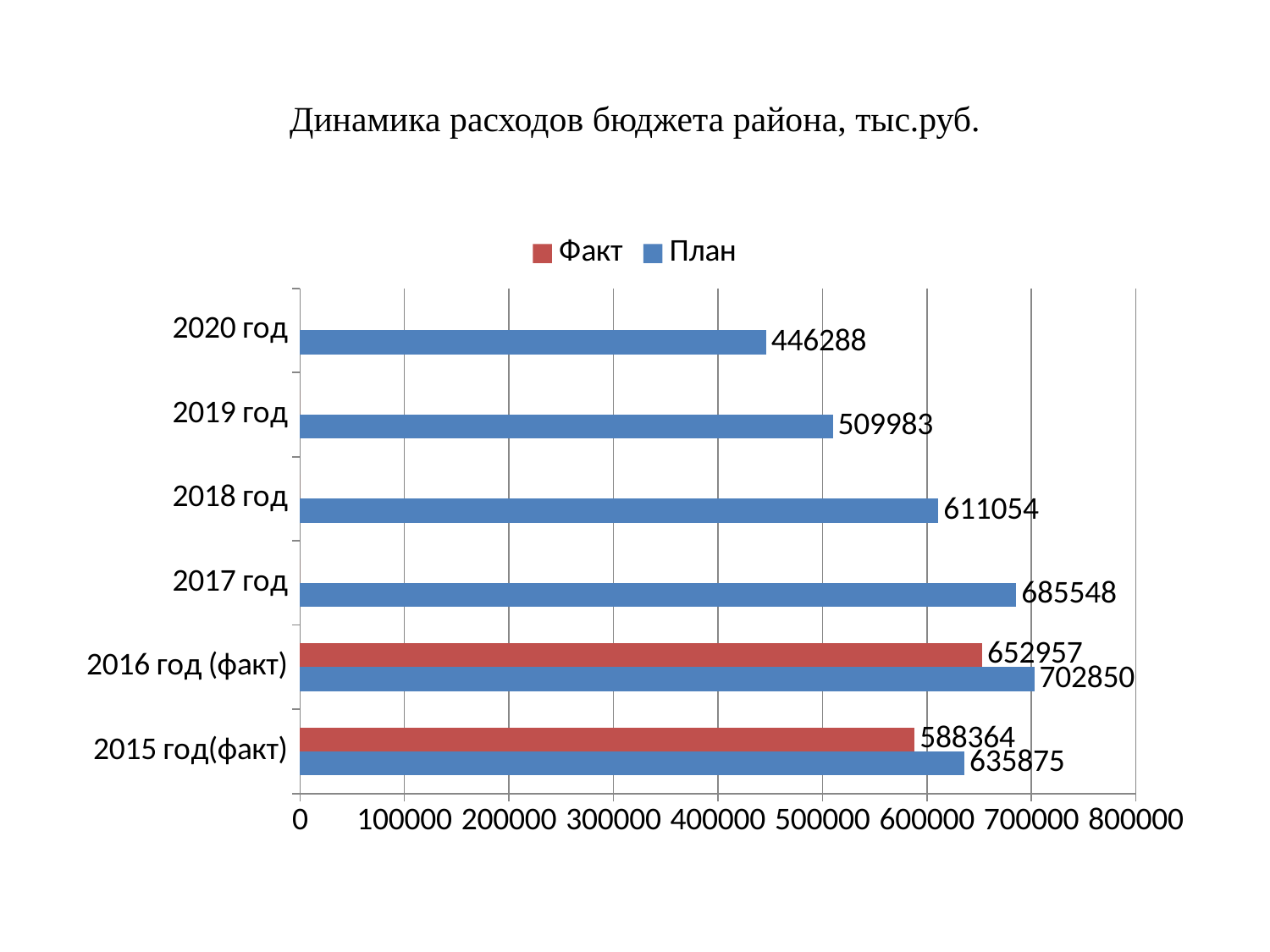

# Динамика расходов бюджета района, тыс.руб.

### Chart

| Category | План | Факт |
|---|---|---|
| 2015 год(факт) | 635875.0 | 588364.0 |
| 2016 год (факт) | 702850.0 | 652957.0 |
| 2017 год | 685548.0 | 0.0 |
| 2018 год | 611054.0 | 0.0 |
| 2019 год | 509983.0 | 0.0 |
| 2020 год | 446288.0 | None |